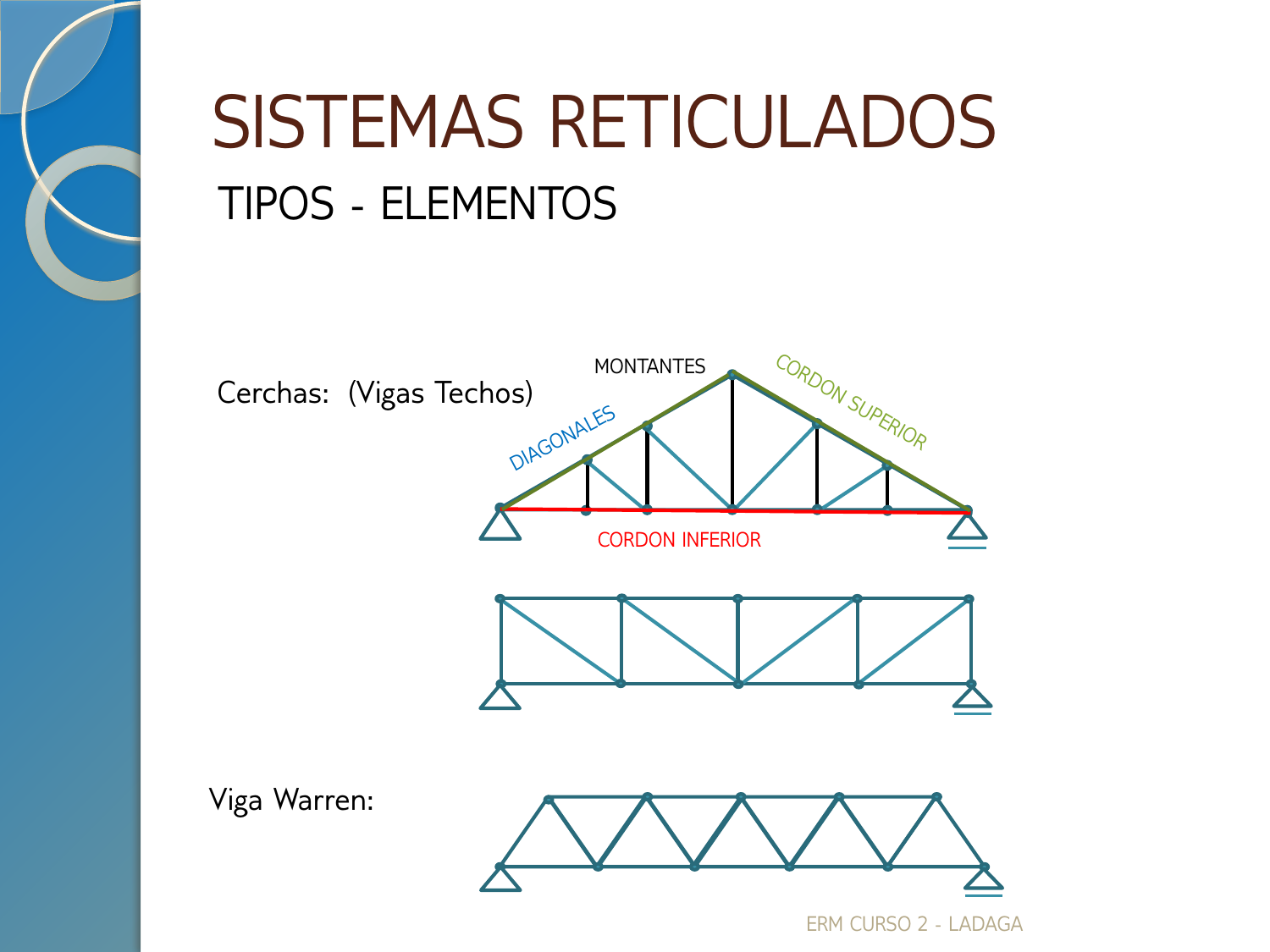

# SISTEMAS RETICULADOS
TIPOS - ELEMENTOS
MONTANTES
Cerchas:  (Vigas Techos)

CORDON SUPERIOR
DIAGONALES
CORDON INFERIOR

Viga Warren:

ERM CURSO 2 - LADAGA